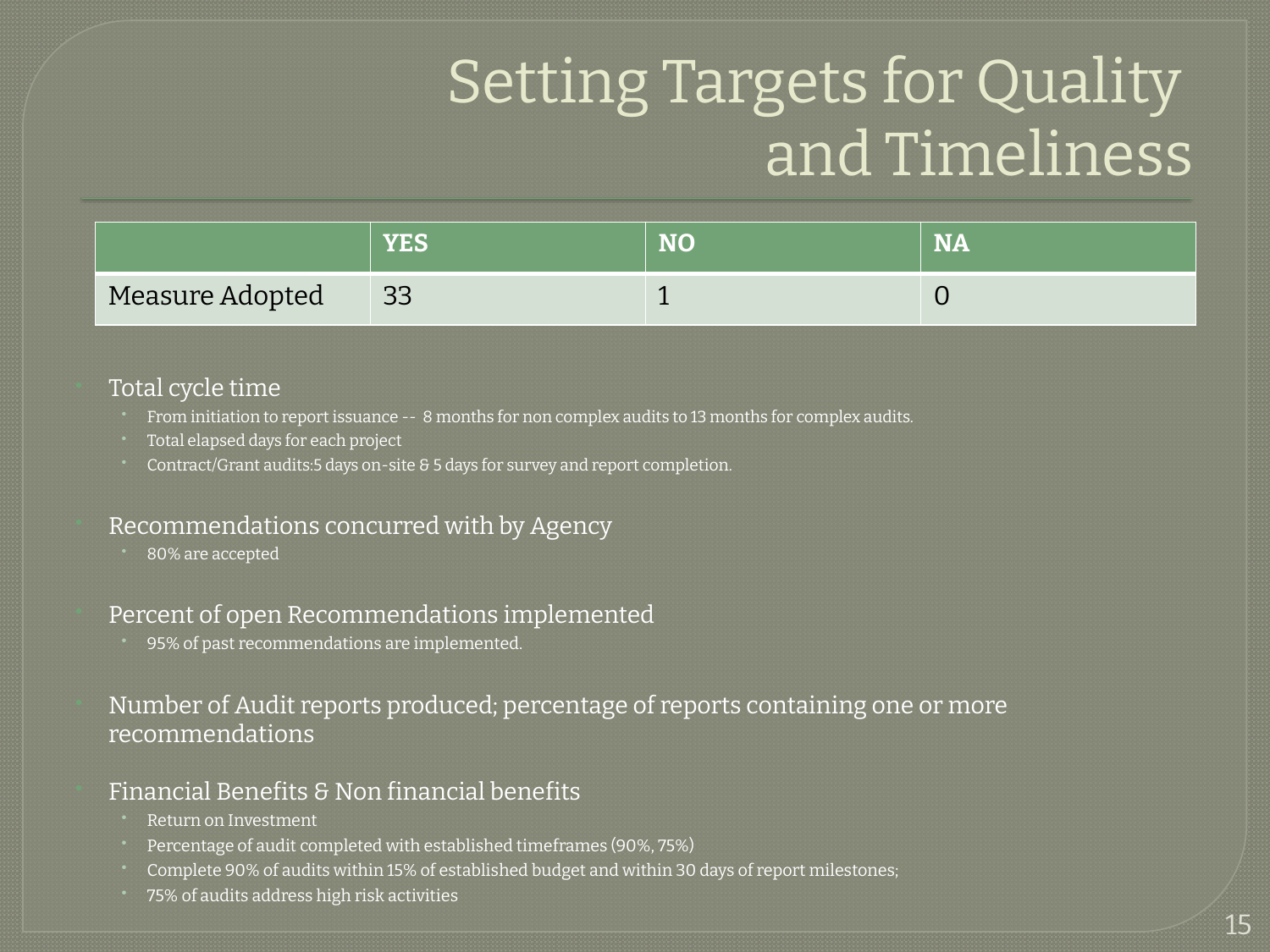

# Setting Targets for Quality and Timeliness
|  | YES | NO | NA |
| --- | --- | --- | --- |
| Measure Adopted | 33 | 1 | 0 |

Total cycle time
From initiation to report issuance --  8 months for non complex audits to 13 months for complex audits.
Total elapsed days for each project
Contract/Grant audits:5 days on-site & 5 days for survey and report completion.

Recommendations concurred with by Agency
80% are accepted

Percent of open Recommendations implemented
95% of past recommendations are implemented.

Number of Audit reports produced; percentage of reports containing one or more recommendations

Financial Benefits & Non financial benefits
Return on Investment
Percentage of audit completed with established timeframes (90%, 75%)
Complete 90% of audits within 15% of established budget and within 30 days of report milestones;
75% of audits address high risk activities

15